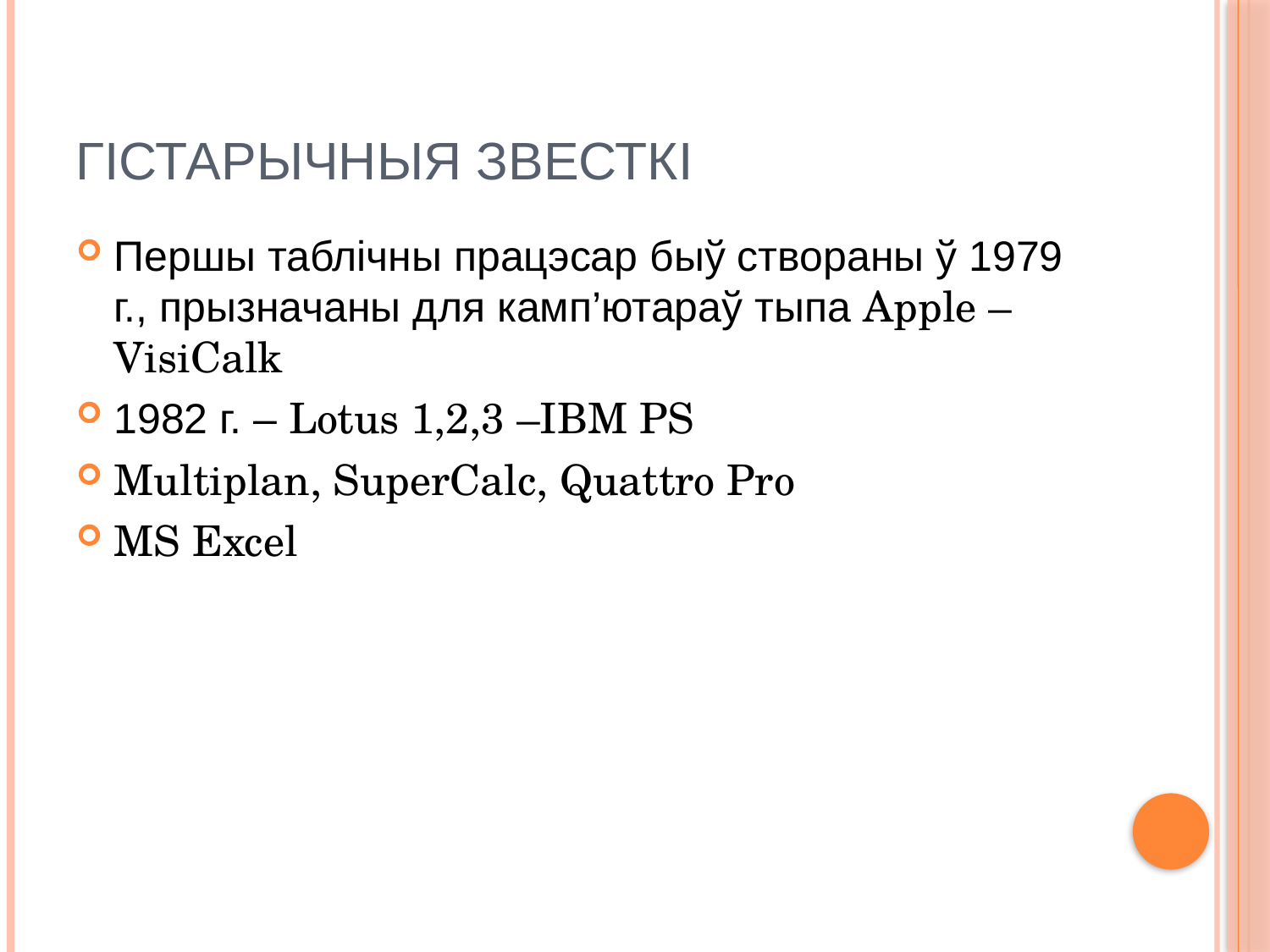

# Гістарычныя звесткі
Першы таблічны працэсар быў створаны ў 1979 г., прызначаны для камп’ютараў тыпа Apple – VisiCalk
1982 г. – Lotus 1,2,3 –IBM PS
Multiplan, SuperCalc, Quattro Pro
MS Excel